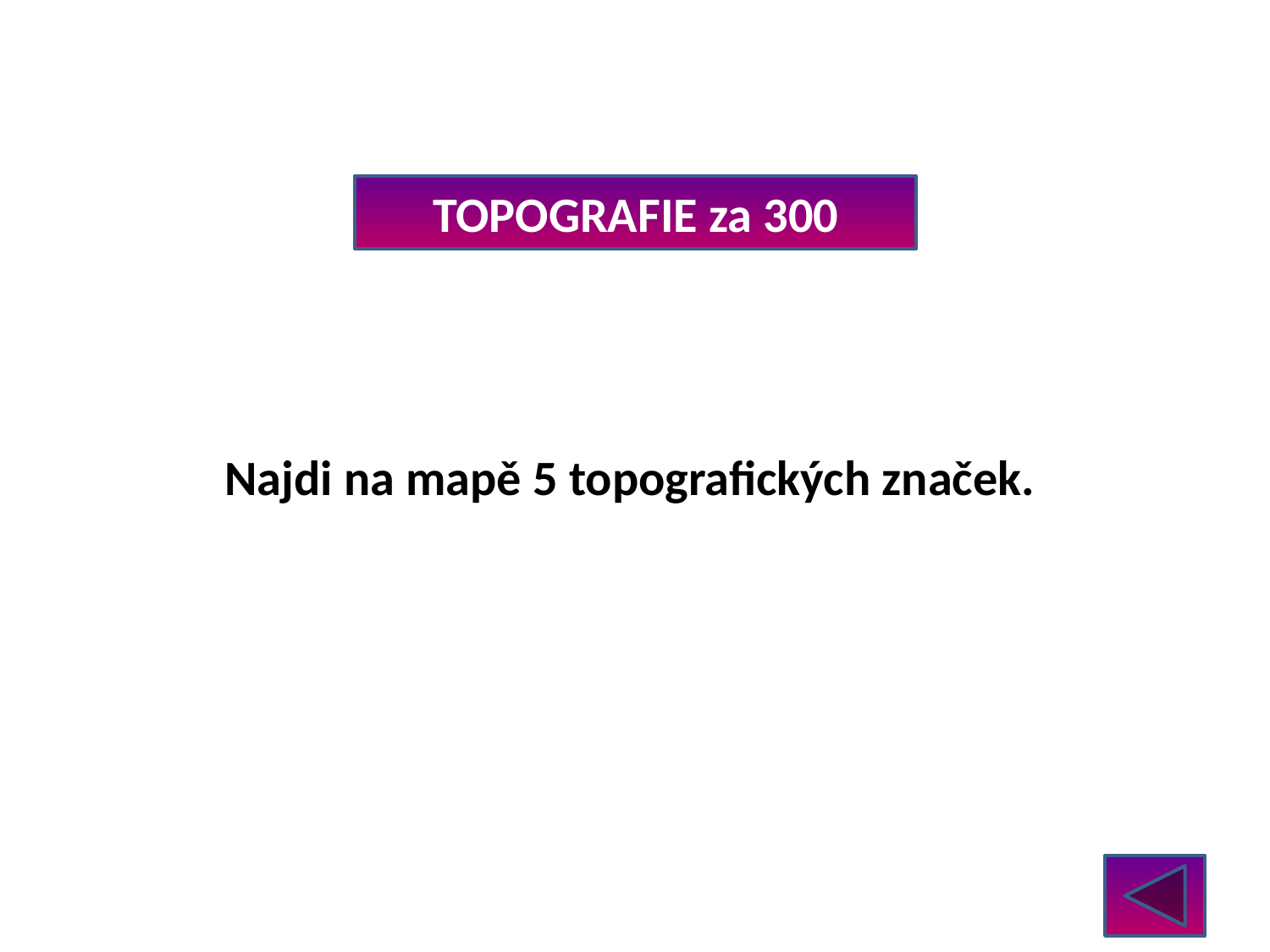

TOPOGRAFIE za 300
Najdi na mapě 5 topografických značek.